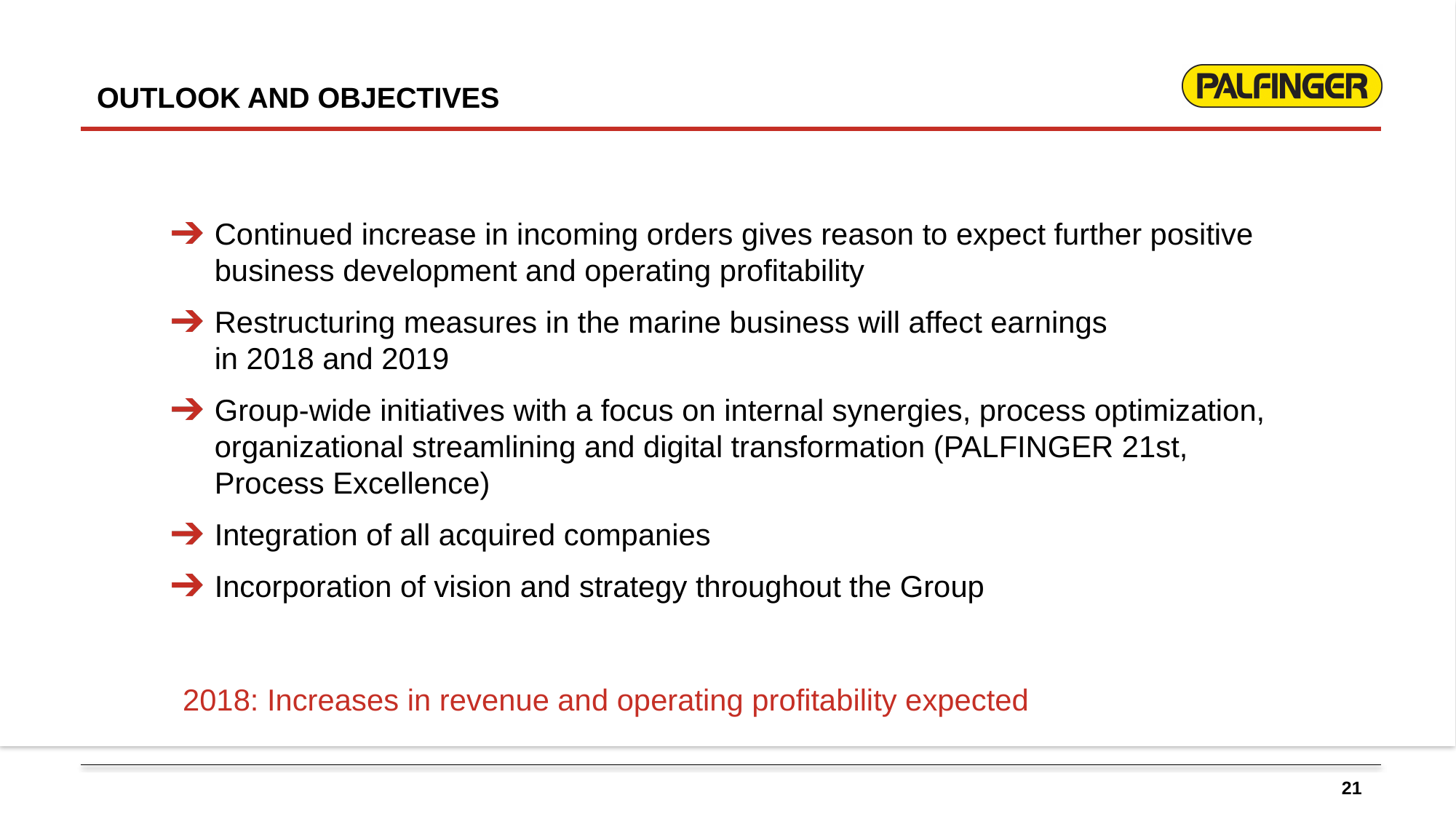

OUTLOOK AND OBJECTIVES
Continued increase in incoming orders gives reason to expect further positive business development and operating profitability
Restructuring measures in the marine business will affect earnings
in 2018 and 2019
Group-wide initiatives with a focus on internal synergies, process optimization, organizational streamlining and digital transformation (PALFINGER 21st,
Process Excellence)
Integration of all acquired companies
Incorporation of vision and strategy throughout the Group

2018: Increases in revenue and operating profitability expected
21